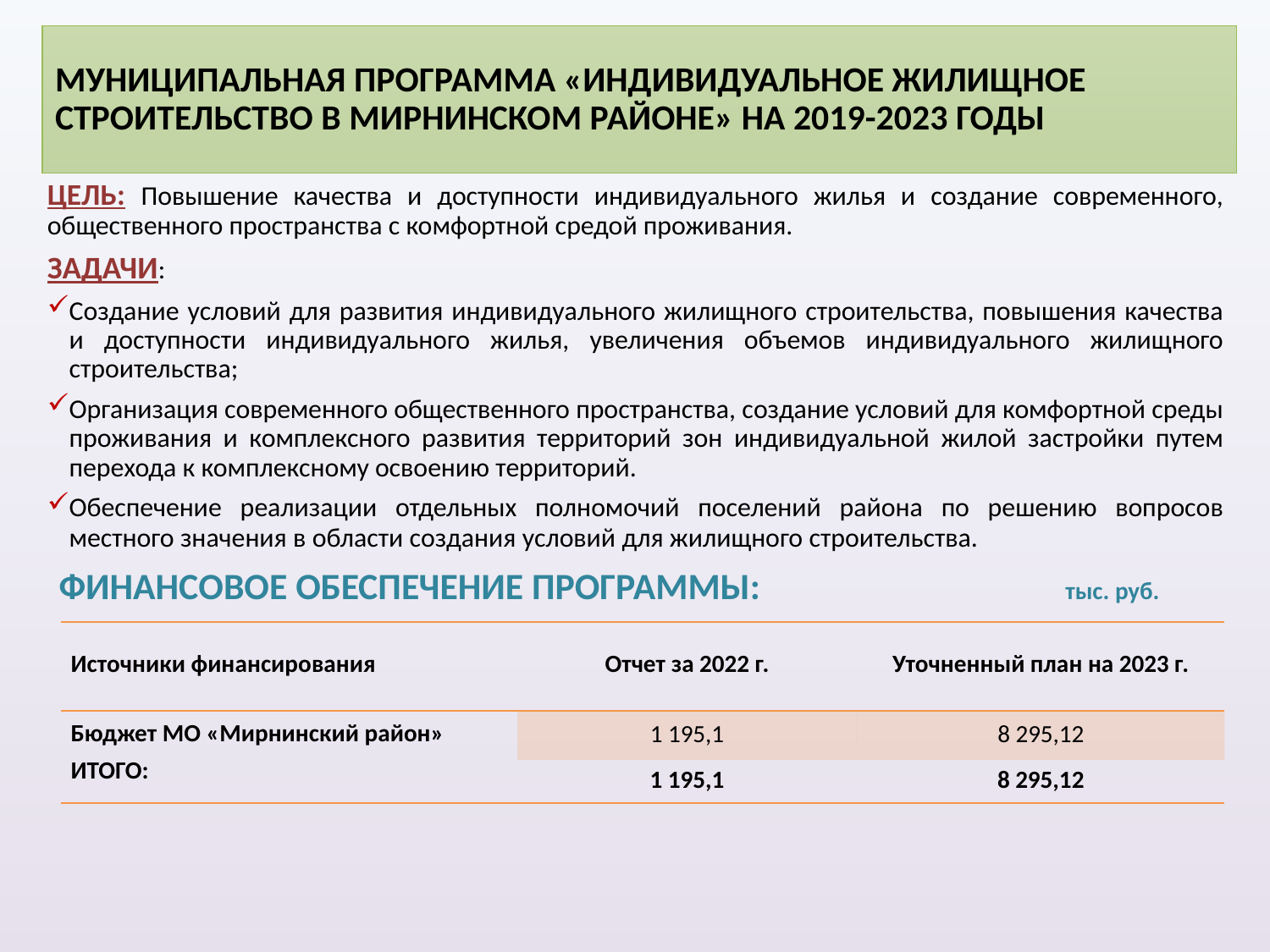

# МУНИЦИПАЛЬНАЯ ПРОГРАММА «ИНДИВИДУАЛЬНОЕ ЖИЛИЩНОЕ СТРОИТЕЛЬСТВО В МИРНИНСКОМ РАЙОНЕ» НА 2019-2023 ГОДЫ
ЦЕЛЬ: Повышение качества и доступности индивидуального жилья и создание современного, общественного пространства с комфортной средой проживания.
ЗАДАЧИ:
Создание условий для развития индивидуального жилищного строительства, повышения качества и доступности индивидуального жилья, увеличения объемов индивидуального жилищного строительства;
Организация современного общественного пространства, создание условий для комфортной среды проживания и комплексного развития территорий зон индивидуальной жилой застройки путем перехода к комплексному освоению территорий.
Обеспечение реализации отдельных полномочий поселений района по решению вопросов местного значения в области создания условий для жилищного строительства.

ФИНАНСОВОЕ ОБЕСПЕЧЕНИЕ ПРОГРАММЫ:                                    тыс. руб.
| Источники финансирования | Отчет за 2022 г. | Уточненный план на 2023 г. |
| --- | --- | --- |
| Бюджет МО «Мирнинский район» | 1 195,1 | 8 295,12 |
| ИТОГО: | 1 195,1 | 8 295,12 |